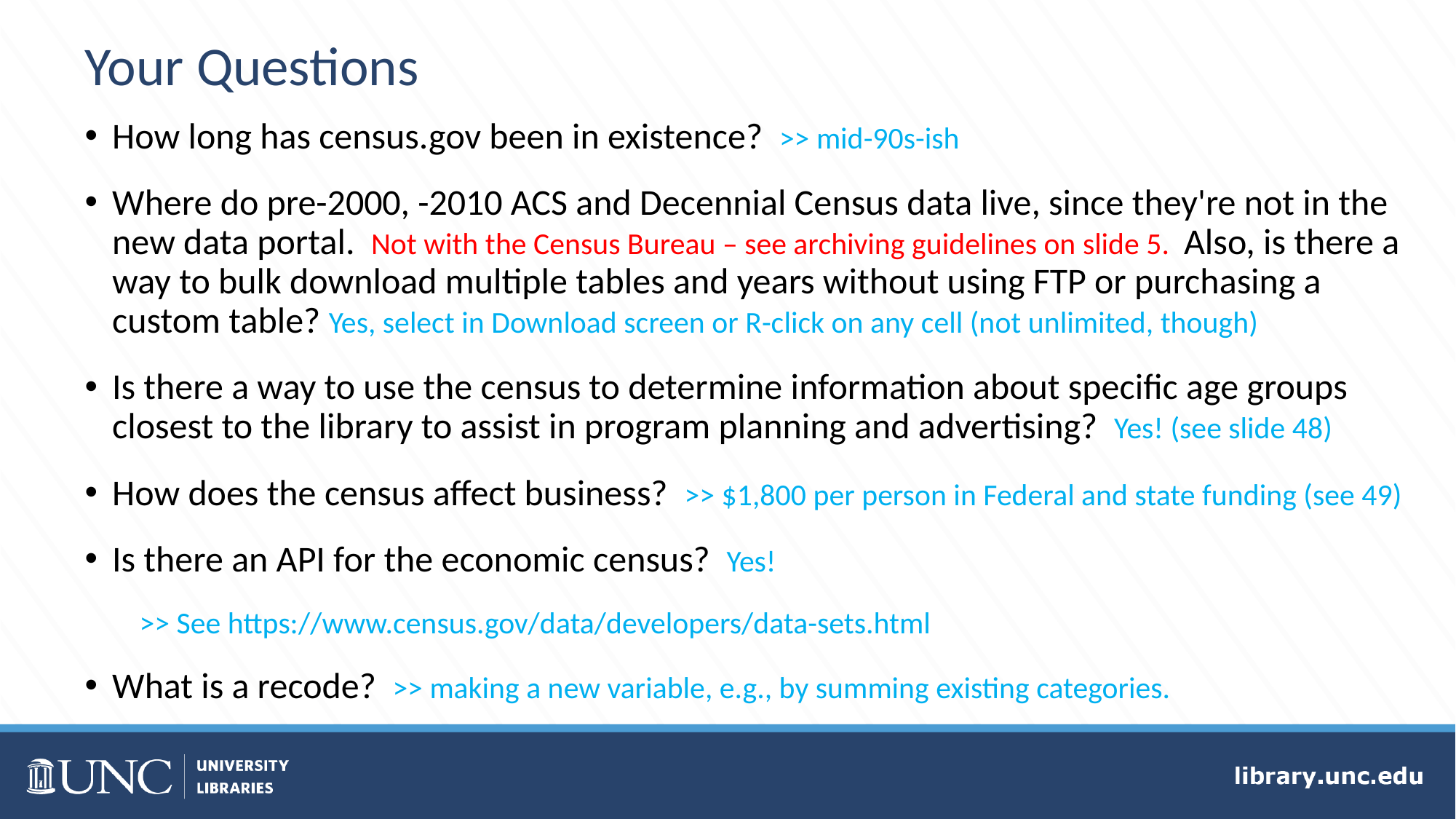

# Your Questions
How long has census.gov been in existence?  >> mid-90s-ish
Where do pre-2000, -2010 ACS and Decennial Census data live, since they're not in the new data portal.  Not with the Census Bureau – see archiving guidelines on slide 5.  Also, is there a way to bulk download multiple tables and years without using FTP or purchasing a custom table? Yes, select in Download screen or R-click on any cell (not unlimited, though)
Is there a way to use the census to determine information about specific age groups closest to the library to assist in program planning and advertising?  Yes! (see slide 48)
How does the census affect business?  >> $1,800 per person in Federal and state funding (see 49)
Is there an API for the economic census?  Yes!
>> See https://www.census.gov/data/developers/data-sets.html
What is a recode?  >> making a new variable, e.g., by summing existing categories.